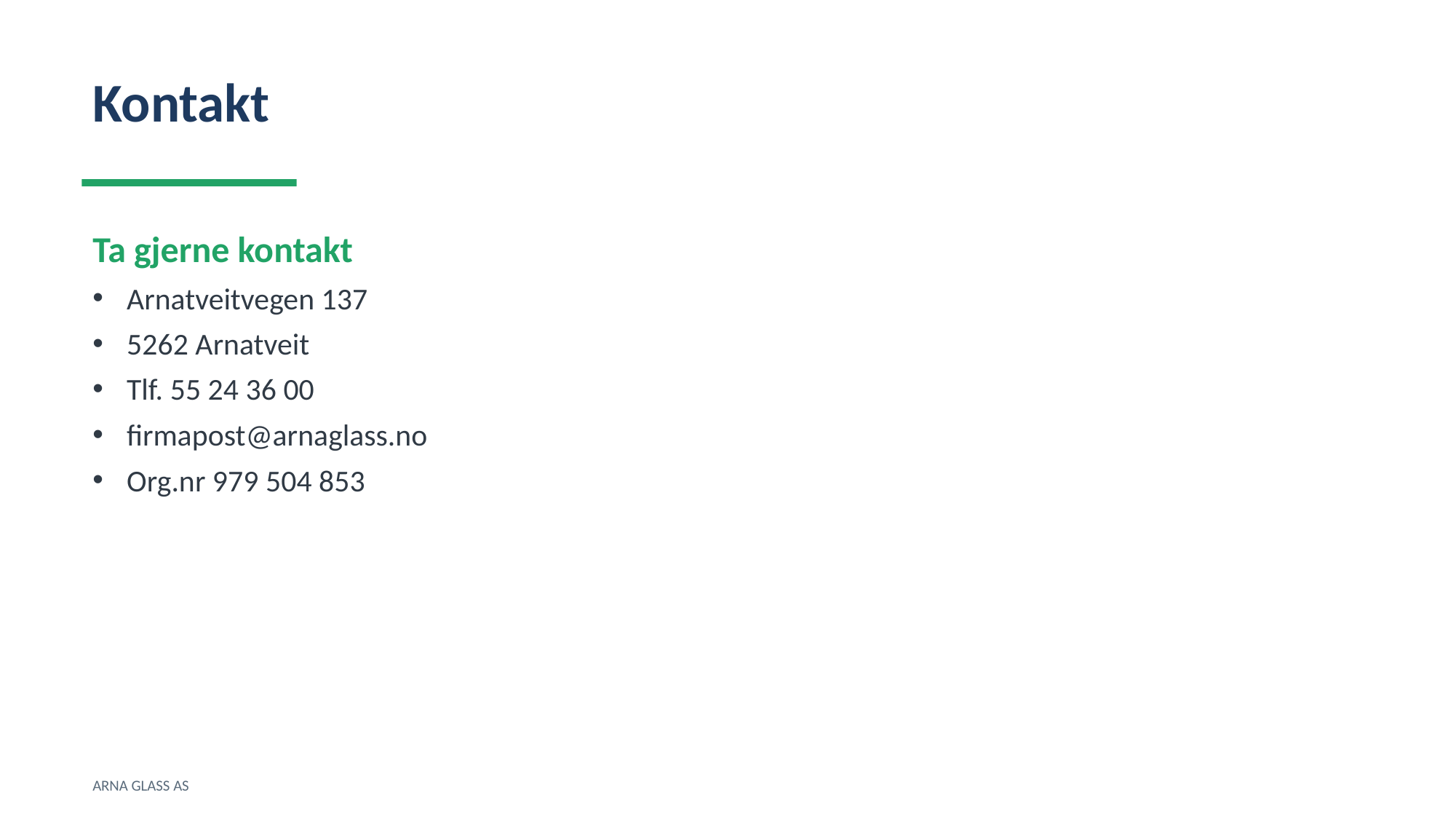

Kontakt

Ta gjerne kontakt
Arnatveitvegen 137
5262 Arnatveit
Tlf. 55 24 36 00
firmapost@arnaglass.no
Org.nr 979 504 853
ARNA GLASS AS